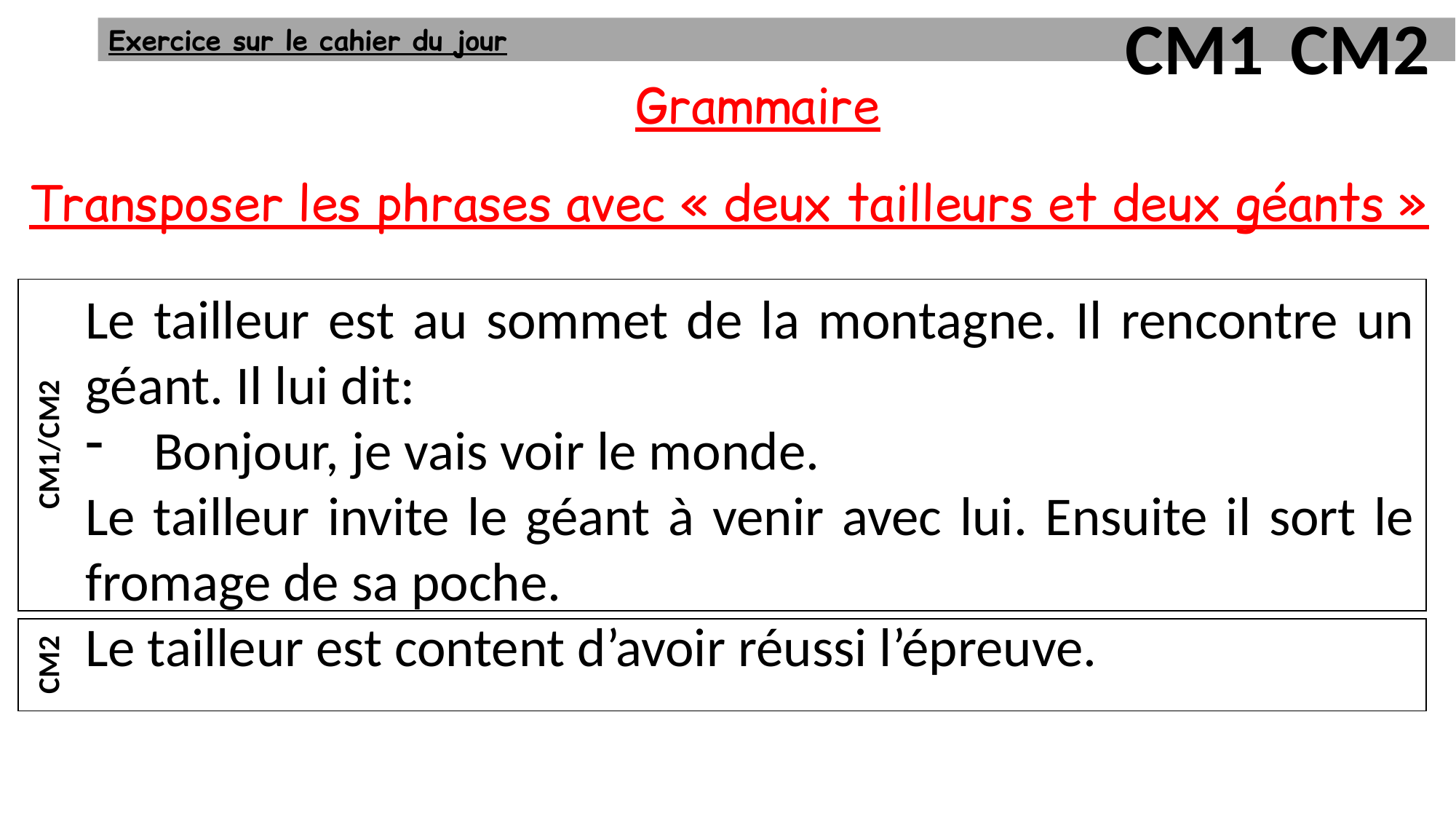

CM1/CM2
CM2
CM1
CM2
Exercice sur le cahier du jour
Grammaire
Transposer les phrases avec « deux tailleurs et deux géants »
Le tailleur est au sommet de la montagne. Il rencontre un géant. Il lui dit:
Bonjour, je vais voir le monde.
Le tailleur invite le géant à venir avec lui. Ensuite il sort le fromage de sa poche.
Le tailleur est content d’avoir réussi l’épreuve.